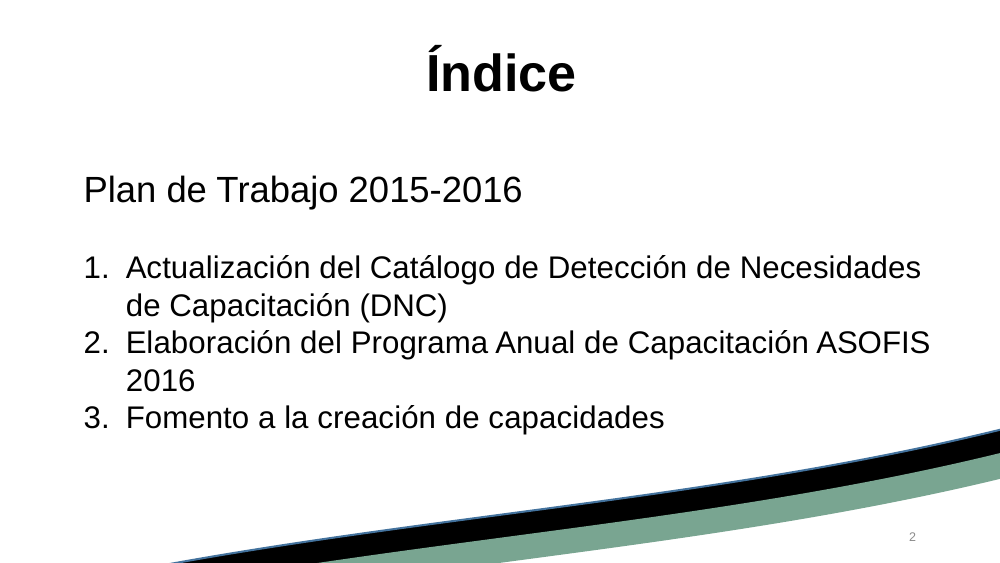

# Índice
Plan de Trabajo 2015-2016

Actualización del Catálogo de Detección de Necesidades de Capacitación (DNC)
Elaboración del Programa Anual de Capacitación ASOFIS 2016
Fomento a la creación de capacidades

2